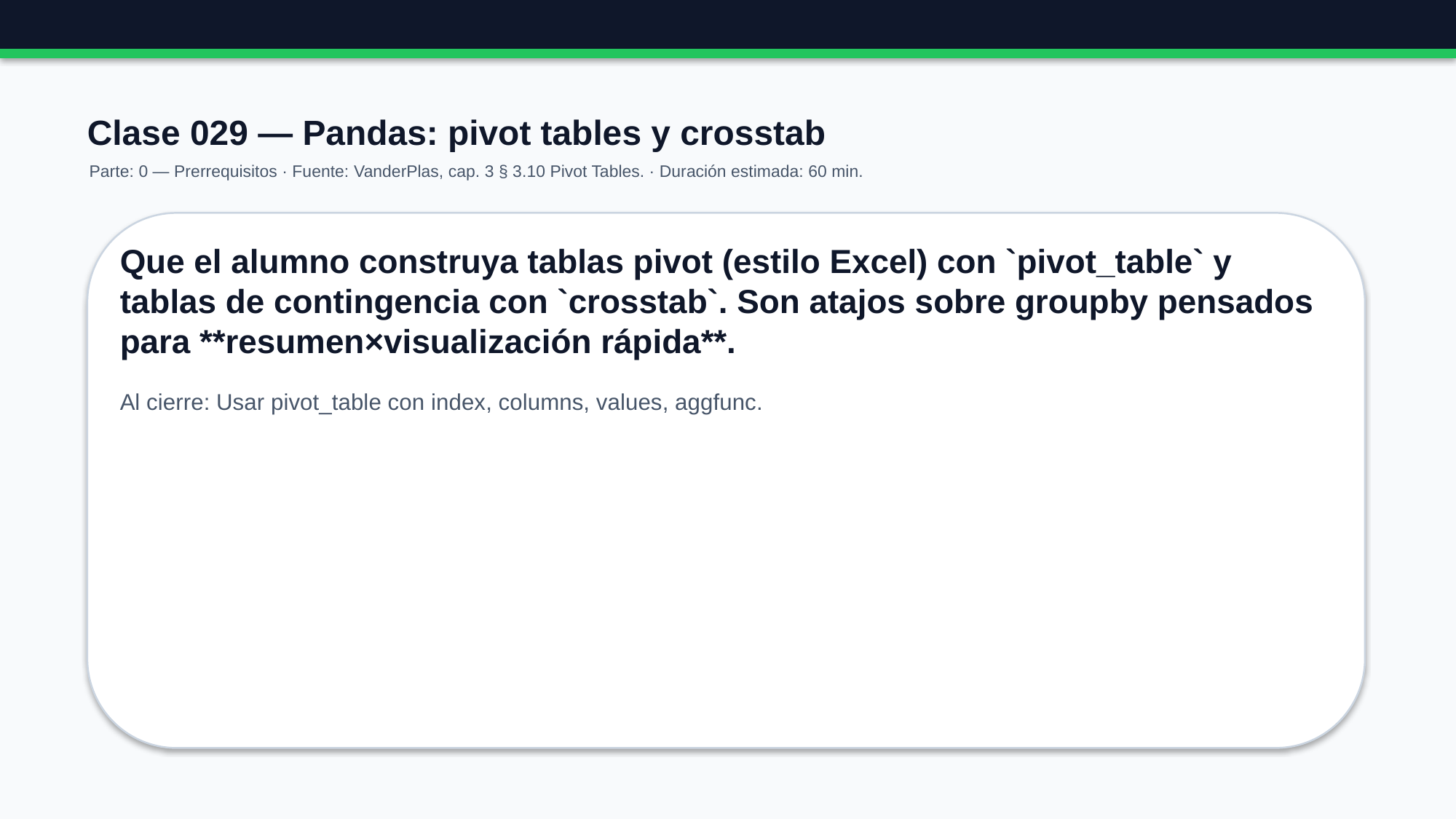

Clase 029 — Pandas: pivot tables y crosstab
Parte: 0 — Prerrequisitos · Fuente: VanderPlas, cap. 3 § 3.10 Pivot Tables. · Duración estimada: 60 min.

Que el alumno construya tablas pivot (estilo Excel) con `pivot_table` y tablas de contingencia con `crosstab`. Son atajos sobre groupby pensados para **resumen×visualización rápida**.
Al cierre: Usar pivot_table con index, columns, values, aggfunc.